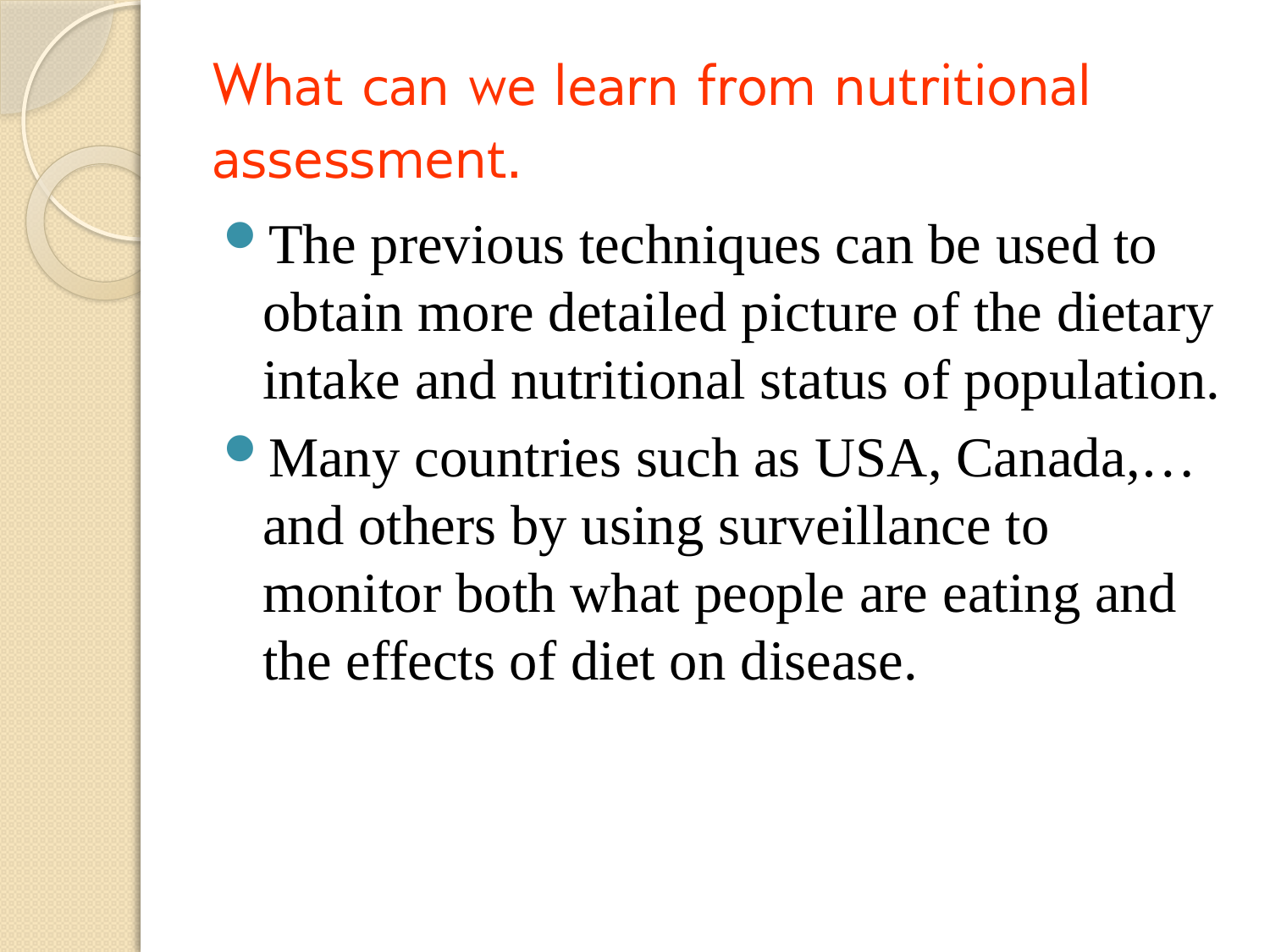

# What can we learn from nutritional assessment.
The previous techniques can be used to obtain more detailed picture of the dietary intake and nutritional status of population.
Many countries such as USA, Canada,…and others by using surveillance to monitor both what people are eating and the effects of diet on disease.